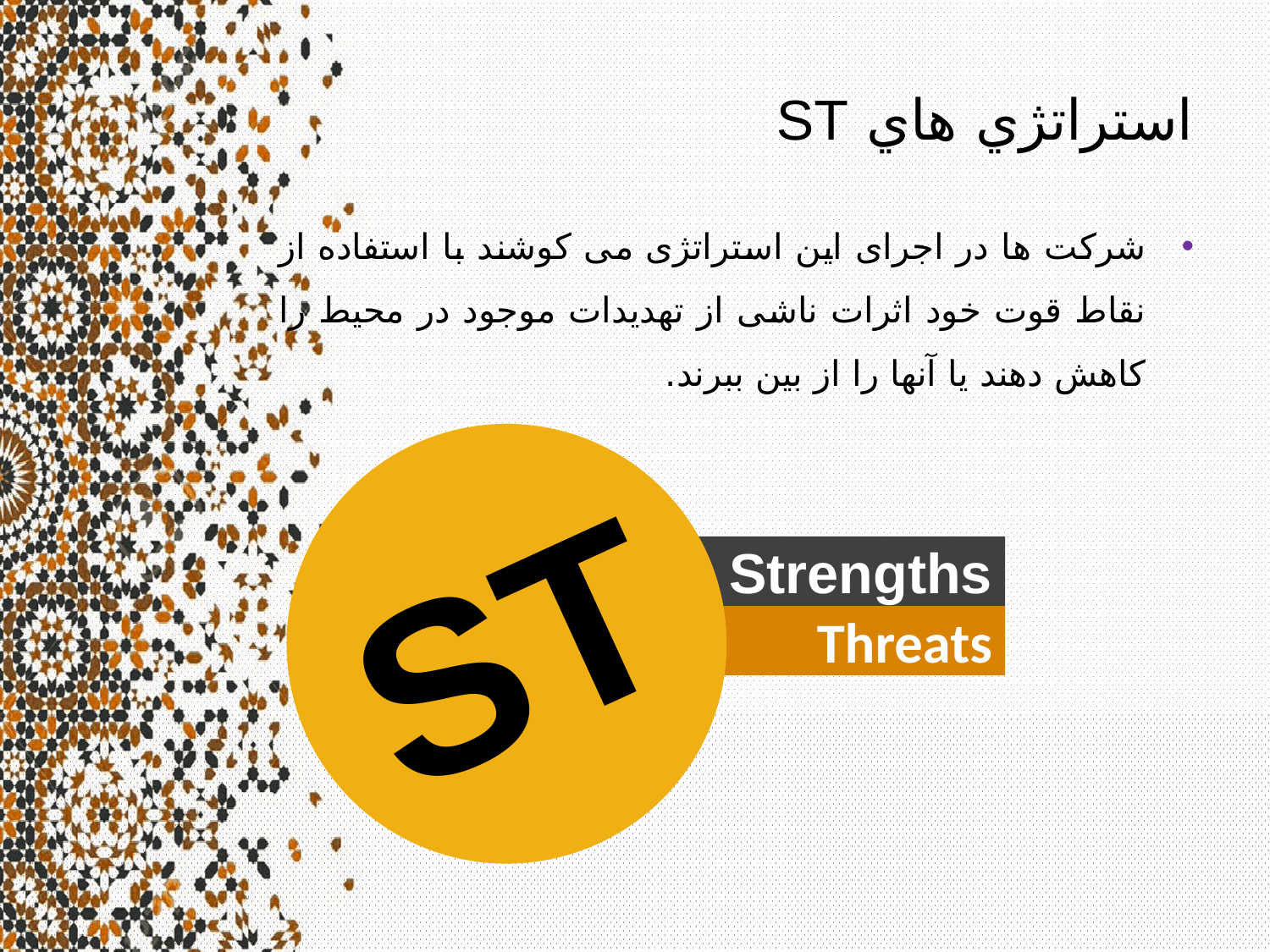

استراتژي هاي ST
شرکت ها در اجرای این استراتژی می کوشند با استفاده از نقاط قوت خود اثرات ناشی از تهدیدات موجود در محیط را کاهش دهند یا آنها را از بین ببرند.
ST
Strengths
Threats